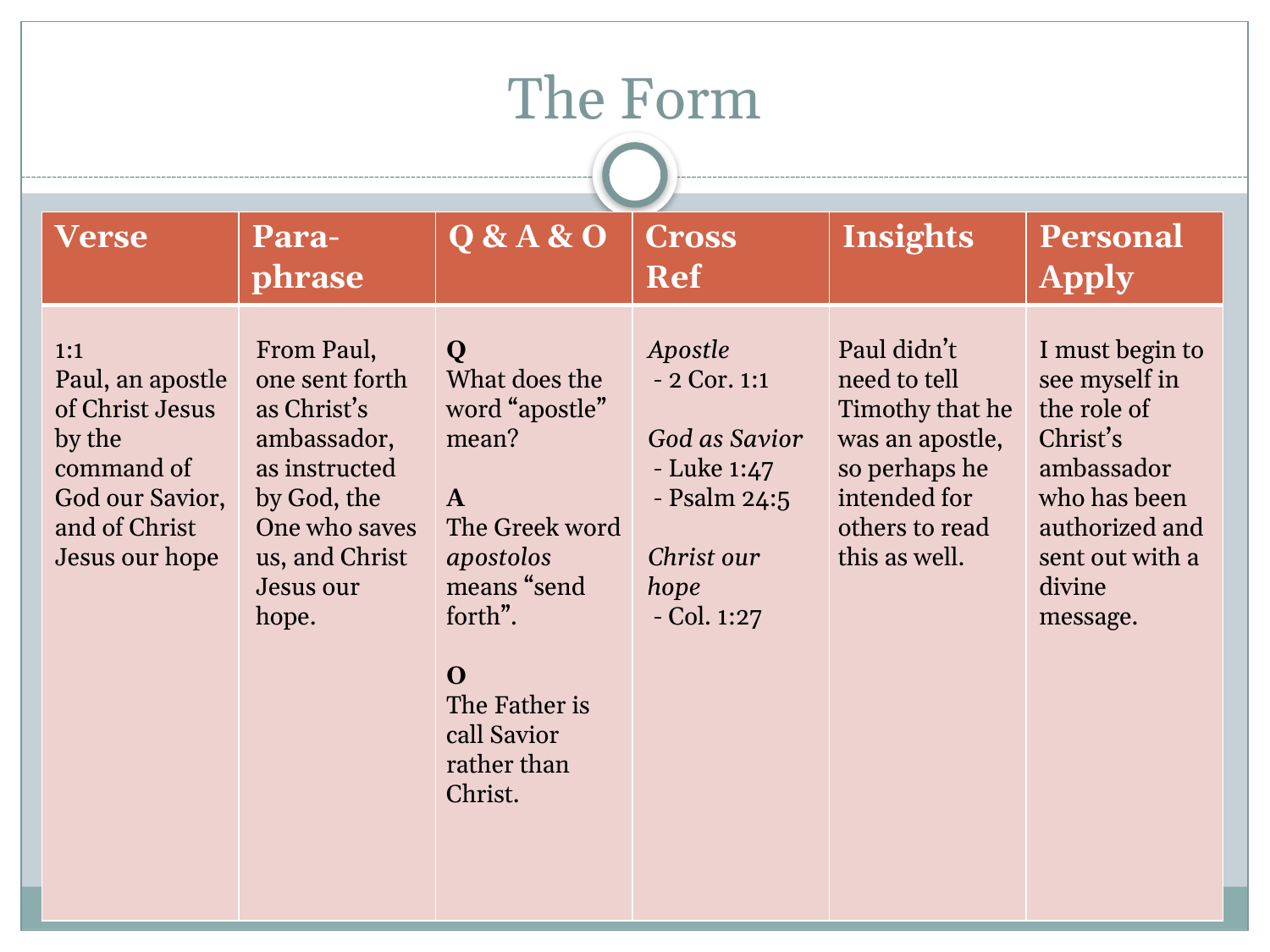

# The Form
| Verse | Para-phrase | Q & A & O | Cross Ref | Insights | Personal Apply |
| --- | --- | --- | --- | --- | --- |
|  |  |  |  |  |  |
1:1
Paul, an apostle of Christ Jesus by the command of God our Savior, and of Christ Jesus our hope
From Paul, one sent forth as Christ’s ambassador, as instructed by God, the One who saves us, and Christ Jesus our hope.
Q
What does the word “apostle” mean?
A
The Greek word apostolos means “send forth”.

O
The Father is call Savior rather than Christ.
Apostle
 - 2 Cor. 1:1

God as Savior
 - Luke 1:47
 - Psalm 24:5

Christ our hope
 - Col. 1:27
Paul didn’t need to tell Timothy that he was an apostle, so perhaps he intended for others to read this as well.
I must begin to see myself in the role of Christ’s ambassador who has been authorized and sent out with a divine message.